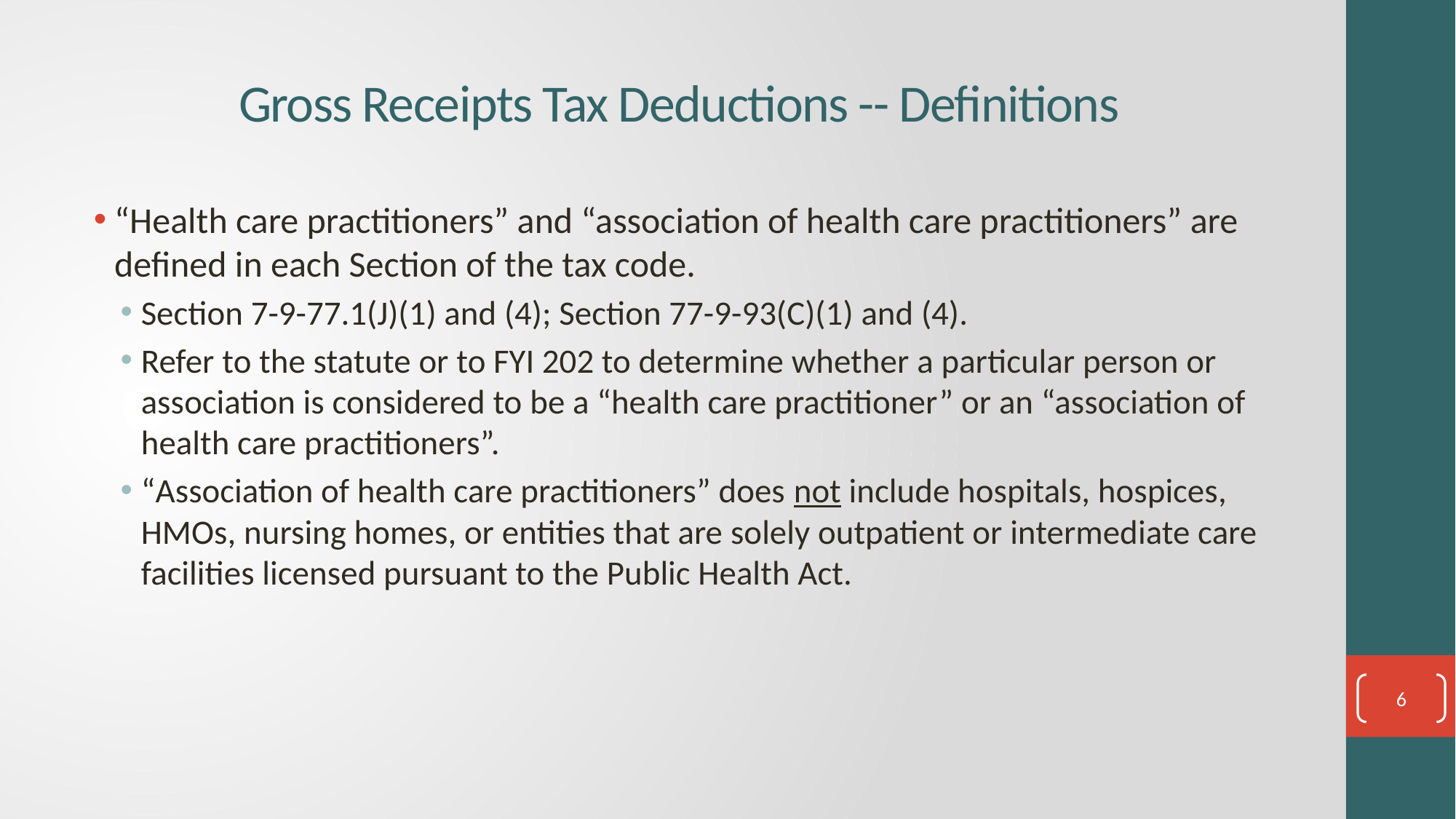

# Gross Receipts Tax Deductions -- Definitions
“Health care practitioners” and “association of health care practitioners” are defined in each Section of the tax code.
Section 7-9-77.1(J)(1) and (4); Section 77-9-93(C)(1) and (4).
Refer to the statute or to FYI 202 to determine whether a particular person or association is considered to be a “health care practitioner” or an “association of health care practitioners”.
“Association of health care practitioners” does not include hospitals, hospices, HMOs, nursing homes, or entities that are solely outpatient or intermediate care facilities licensed pursuant to the Public Health Act.
6